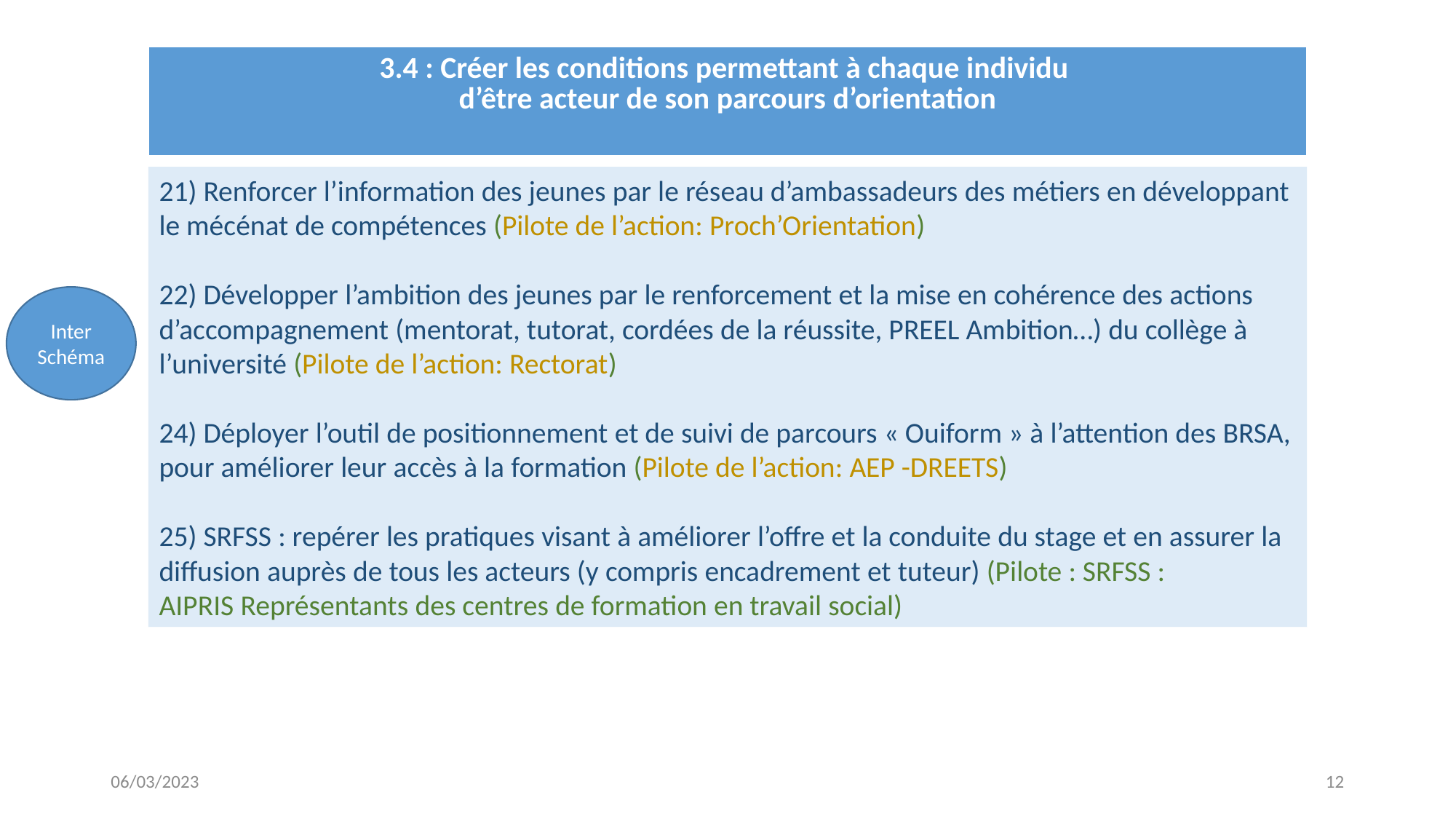

| 3.4 : Créer les conditions permettant à chaque individu d’être acteur de son parcours d’orientation |
| --- |
21) Renforcer l’information des jeunes par le réseau d’ambassadeurs des métiers en développant le mécénat de compétences (Pilote de l’action: Proch’Orientation)

22) Développer l’ambition des jeunes par le renforcement et la mise en cohérence des actions d’accompagnement (mentorat, tutorat, cordées de la réussite, PREEL Ambition…) du collège à l’université (Pilote de l’action: Rectorat)

24) Déployer l’outil de positionnement et de suivi de parcours « Ouiform » à l’attention des BRSA, pour améliorer leur accès à la formation (Pilote de l’action: AEP -DREETS)

25) SRFSS : repérer les pratiques visant à améliorer l’offre et la conduite du stage et en assurer la diffusion auprès de tous les acteurs (y compris encadrement et tuteur) (Pilote : SRFSS :
AIPRIS Représentants des centres de formation en travail social)
Inter
Schéma
06/03/2023
12